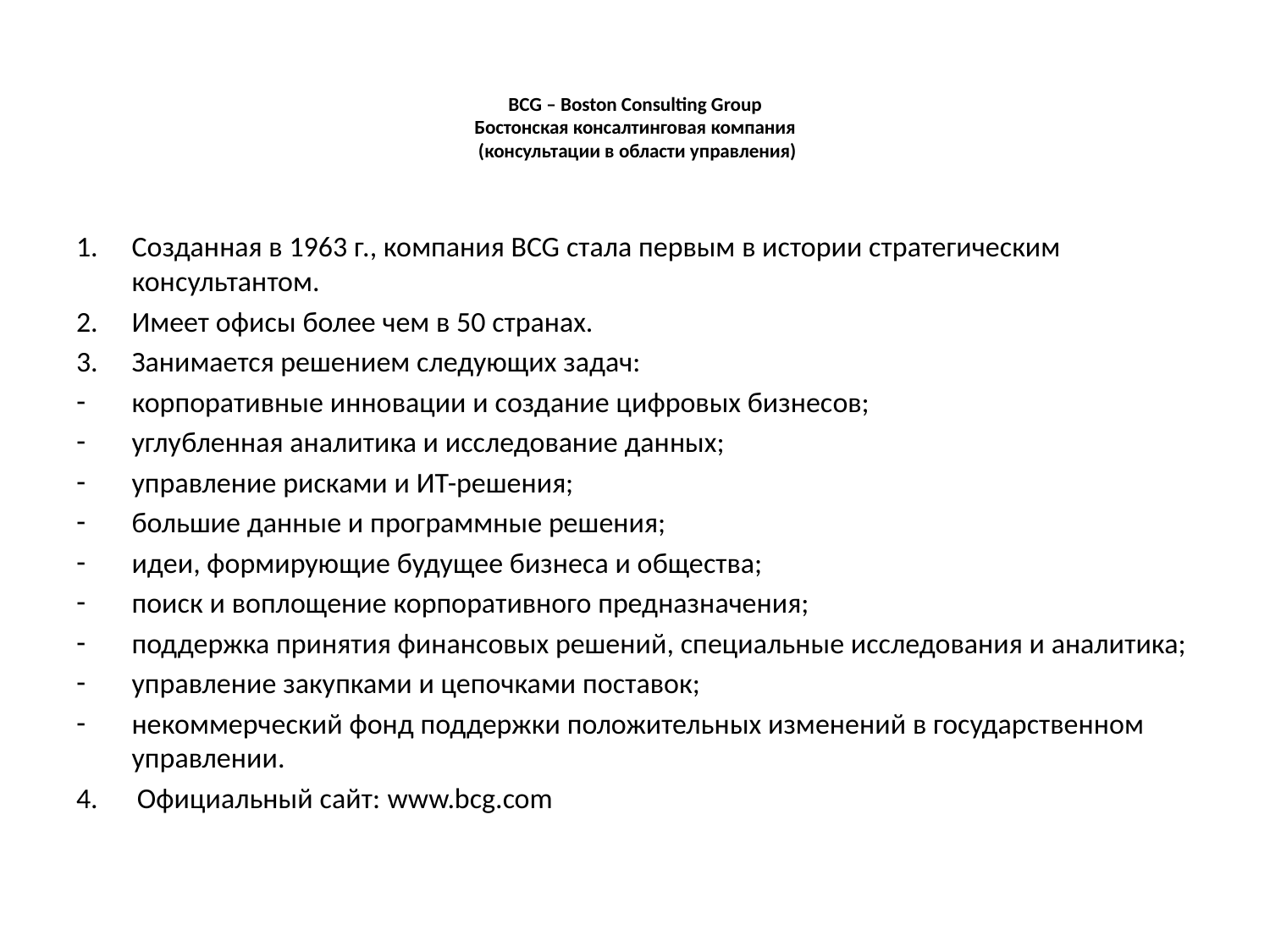

# BCG – Boston Consulting Group Бостонская консалтинговая компания (консультации в области управления)
Созданная в 1963 г., компания BCG стала первым в истории стратегическим консультантом.
Имеет офисы более чем в 50 странах.
Занимается решением следующих задач:
корпоративные инновации и создание цифровых бизнесов;
углубленная аналитика и исследование данных;
управление рисками и ИТ-решения;
большие данные и программные решения;
идеи, формирующие будущее бизнеса и общества;
поиск и воплощение корпоративного предназначения;
поддержка принятия финансовых решений, специальные исследования и аналитика;
управление закупками и цепочками поставок;
некоммерческий фонд поддержки положительных изменений в государственном управлении.
4.      Официальный сайт: www.bcg.com